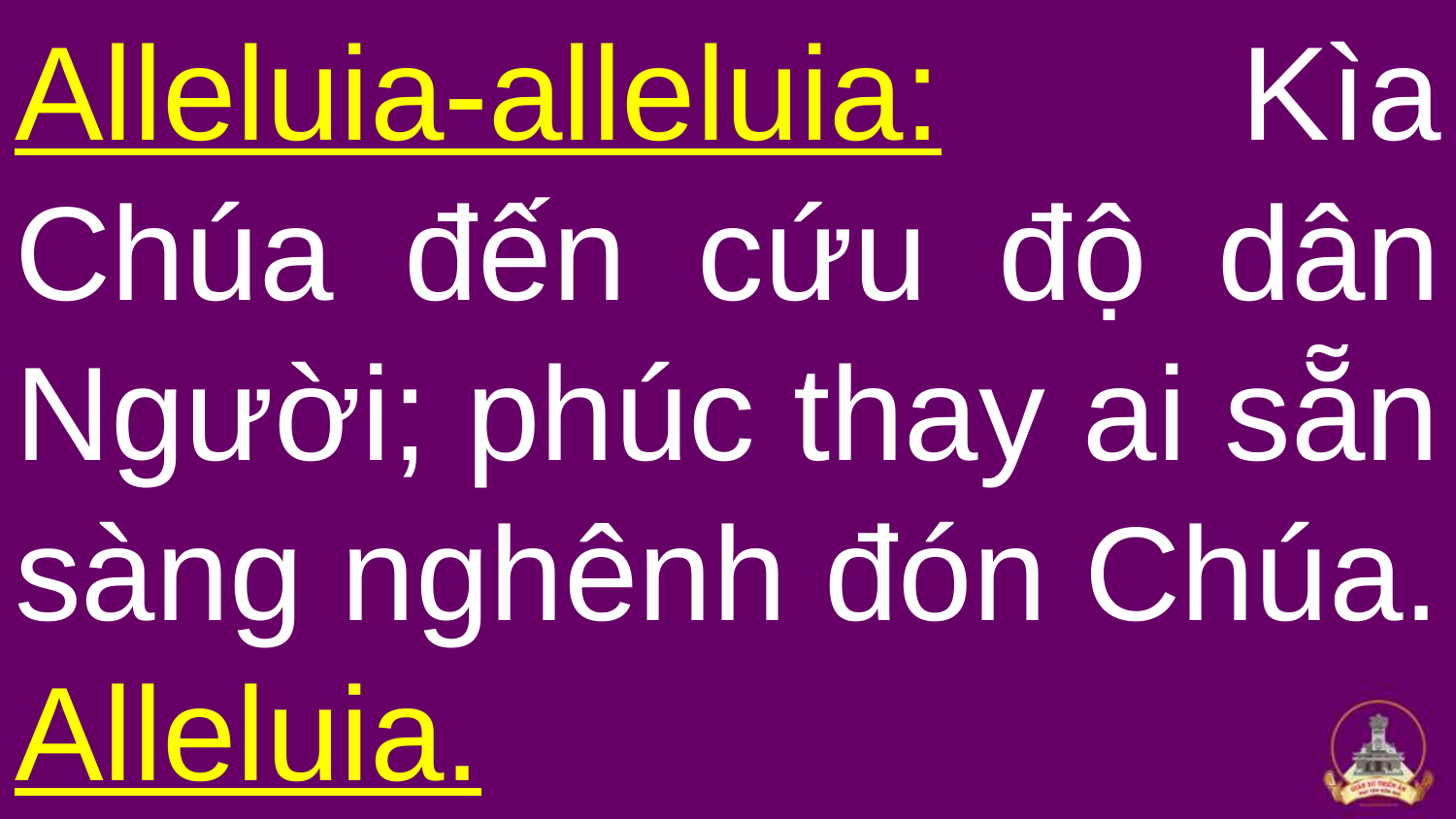

Alleluia-alleluia: Kìa Chúa đến cứu độ dân Người; phúc thay ai sẵn sàng nghênh đón Chúa. Alleluia.

#